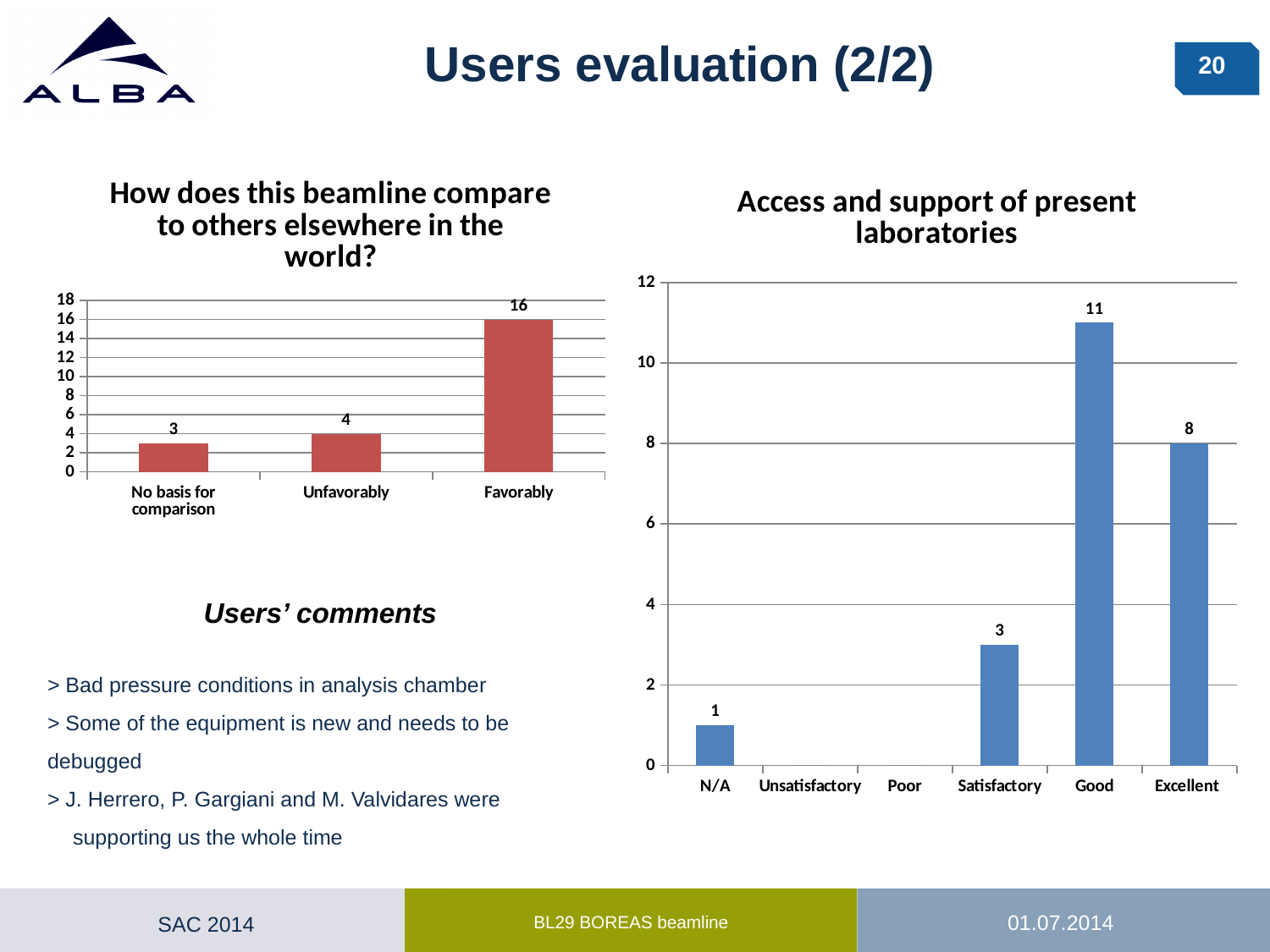

# Users evaluation (2/2)
20

### Chart: How does this beamline compare to others elsewhere in the world?

| Category | BOREAS |
|---|---|
| No basis for comparison | 3.0 |
| Unfavorably | 4.0 |
| Favorably | 16.0 |

### Chart:

| Category | Access and support of present laboratories |
|---|---|
| N/A | 1.0 |
| Unsatisfactory | 0.0 |
| Poor | 0.0 |
| Satisfactory | 3.0 |
| Good | 11.0 |
| Excellent  | 8.0 |
Users’ comments
> Bad pressure conditions in analysis chamber
> Some of the equipment is new and needs to be debugged
> J. Herrero, P. Gargiani and M. Valvidares were supporting us the whole time